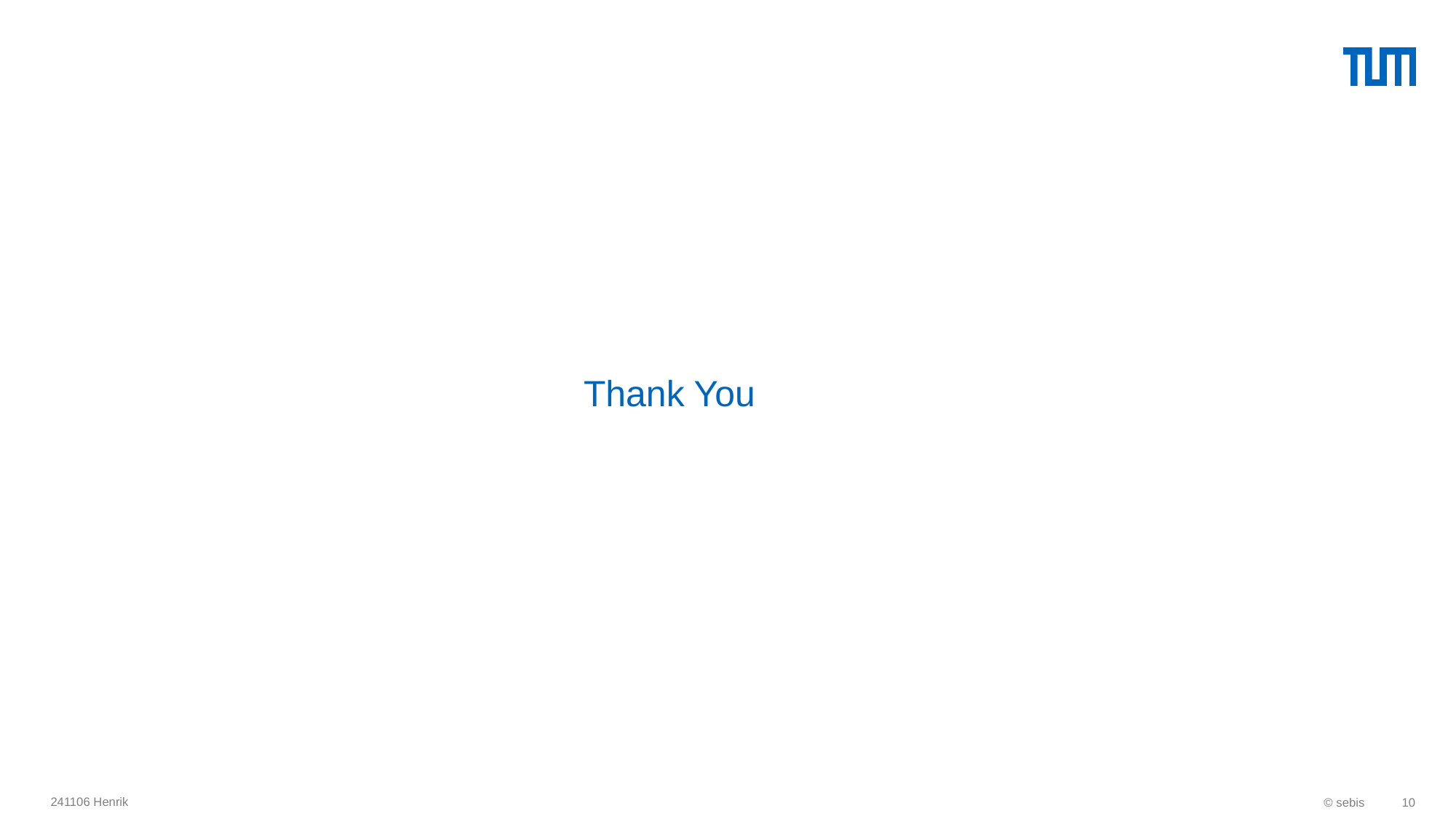

# Thank You
241106 Henrik
© sebis
10